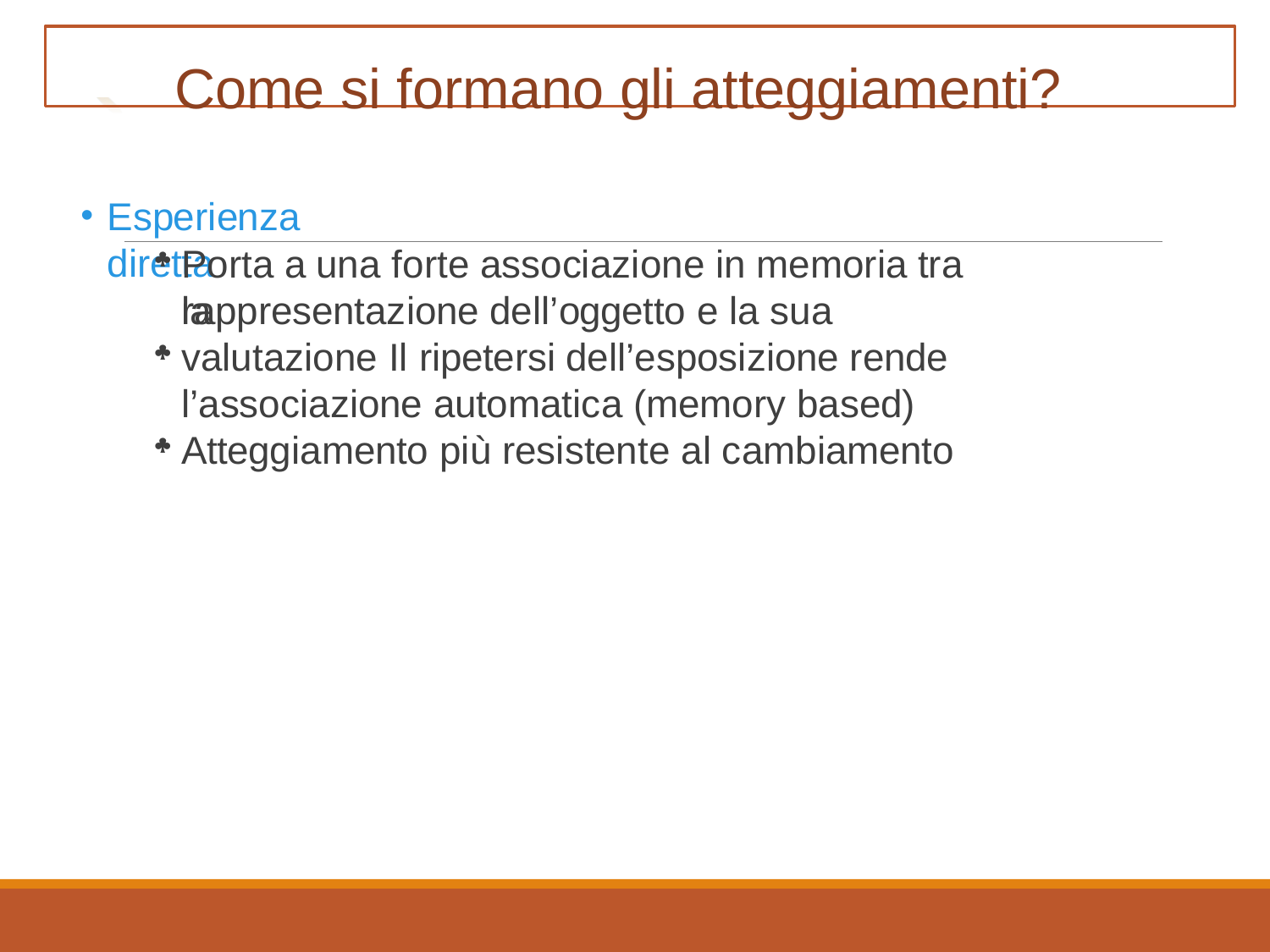

Come si formano gli atteggiamenti?
Esperienza diretta
Porta a una forte associazione in memoria tra la

♣
rappresentazione dell’oggetto e la sua valutazione Il ripetersi dell’esposizione rende l’associazione automatica (memory based)
Atteggiamento più resistente al cambiamento
♣
♣

Psicologia Sociale